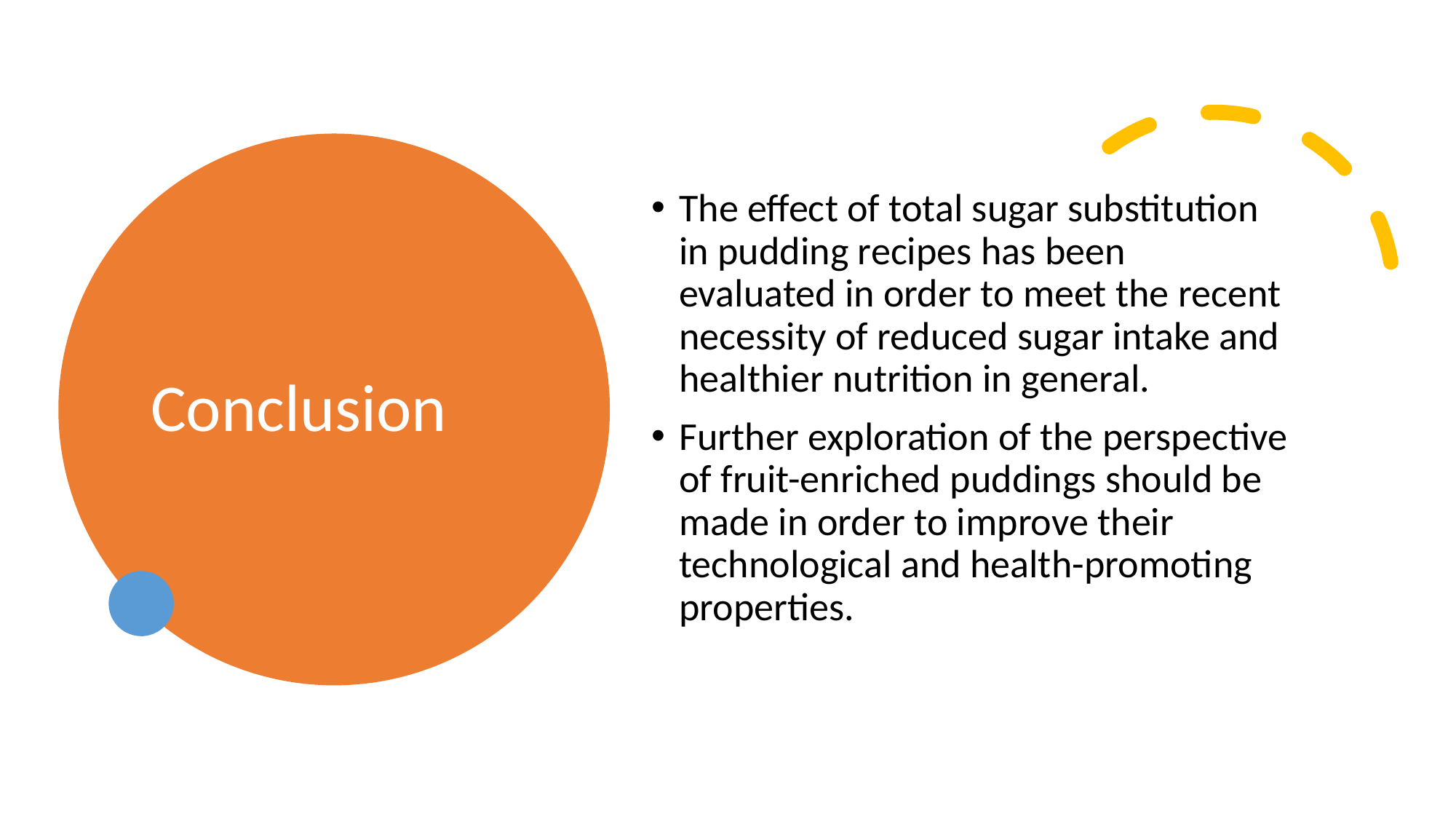

# Conclusion
The effect of total sugar substitution in pudding recipes has been evaluated in order to meet the recent necessity of reduced sugar intake and healthier nutrition in general.
Further exploration of the perspective of fruit-enriched puddings should be made in order to improve their technological and health-promoting properties.